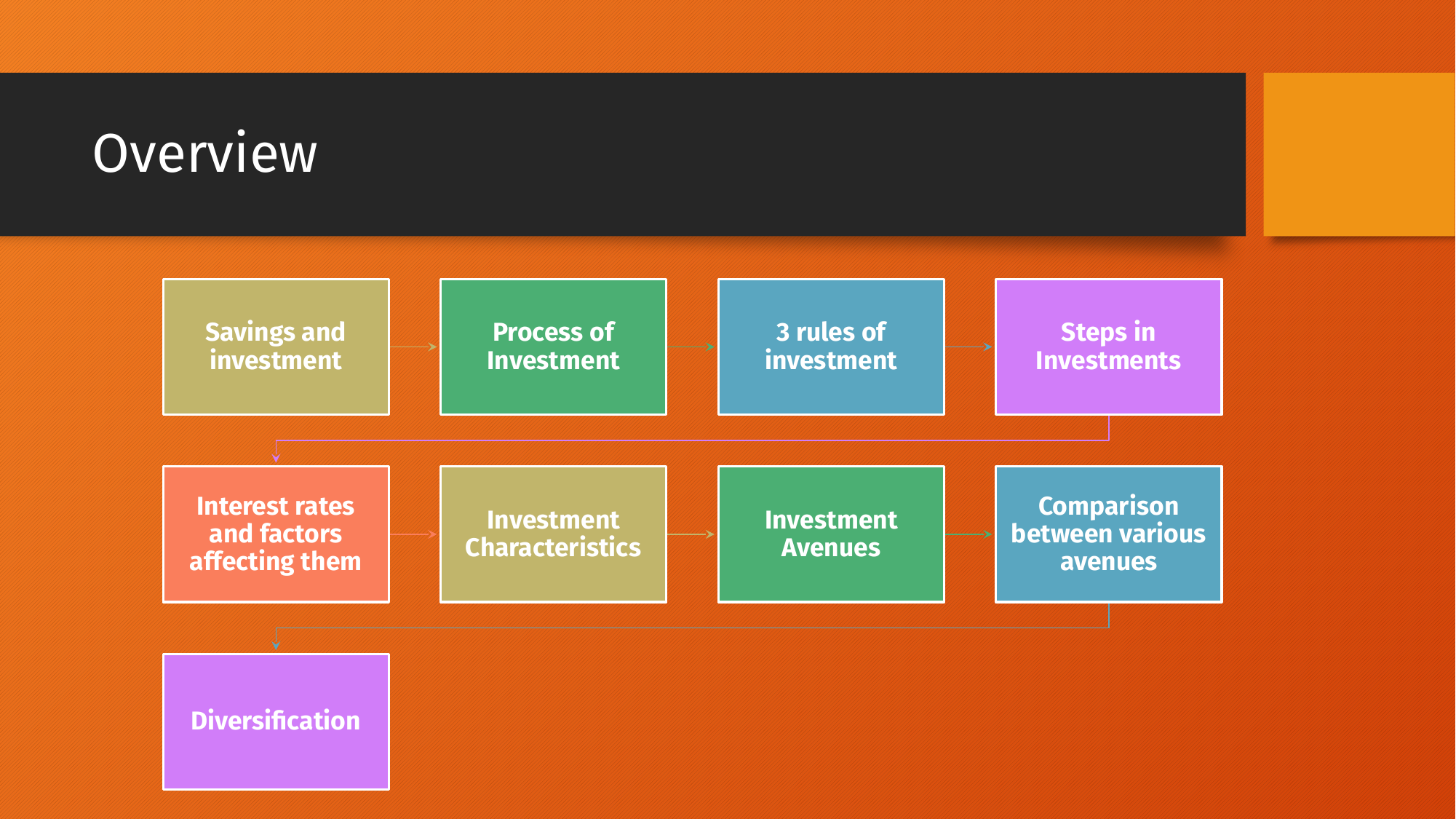

# Overview

Savings and investment

Process of Investment

3 rules of investment

Steps in Investments

Interest rates and factors affecting them

Investment Characteristics

Investment Avenues

Comparison between various avenues

Diversification